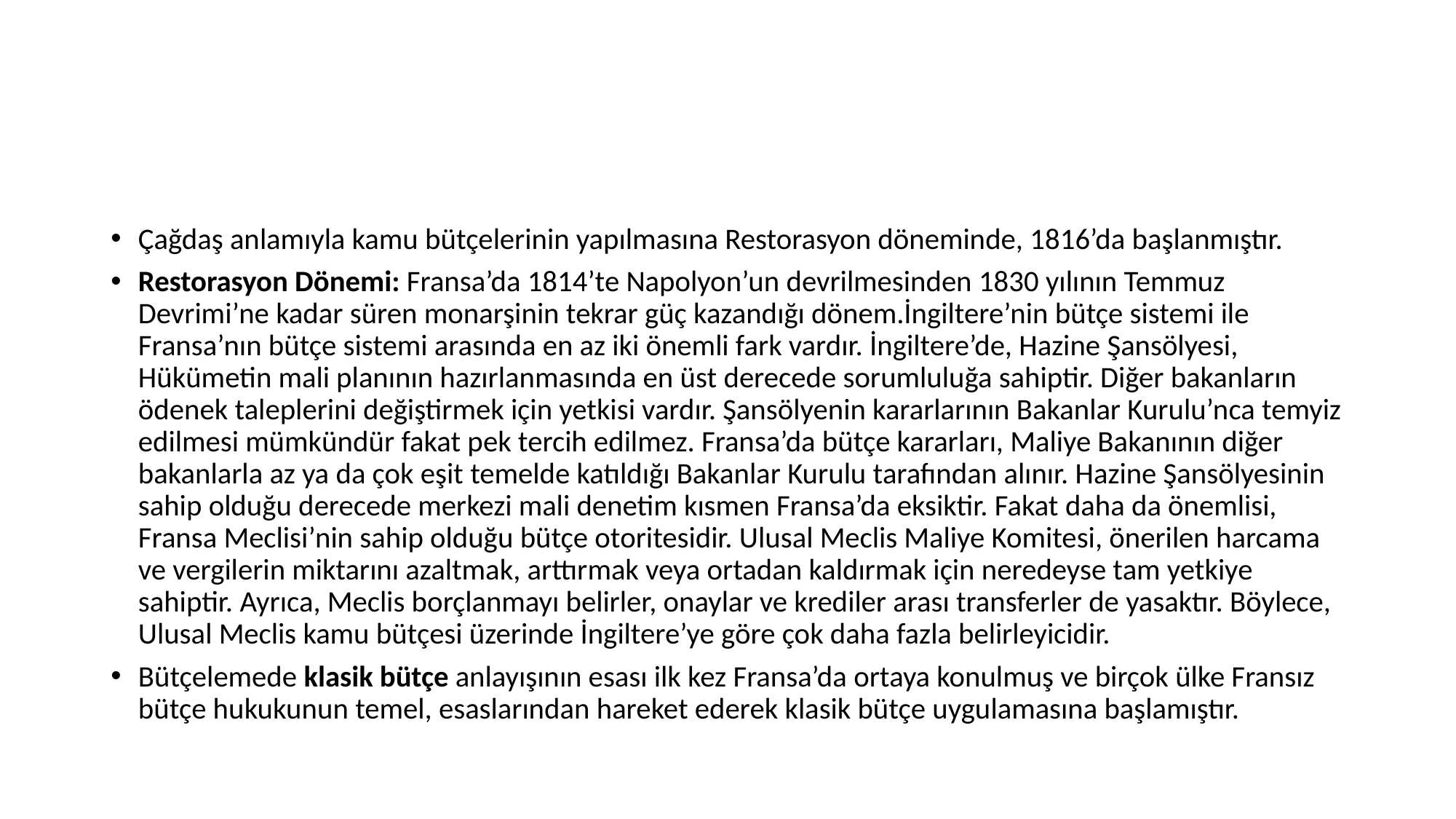

#
Çağdaş anlamıyla kamu bütçelerinin yapılmasına Restorasyon döneminde, 1816’da başlanmıştır.
Restorasyon Dönemi: Fransa’da 1814’te Napolyon’un devrilmesinden 1830 yılının Temmuz Devrimi’ne kadar süren monarşinin tekrar güç kazandığı dönem.İngiltere’nin bütçe sistemi ile Fransa’nın bütçe sistemi arasında en az iki önemli fark vardır. İngiltere’de, Hazine Şansölyesi, Hükümetin mali planının hazırlanmasında en üst derecede sorumluluğa sahiptir. Diğer bakanların ödenek taleplerini değiştirmek için yetkisi vardır. Şansölyenin kararlarının Bakanlar Kurulu’nca temyiz edilmesi mümkündür fakat pek tercih edilmez. Fransa’da bütçe kararları, Maliye Bakanının diğer bakanlarla az ya da çok eşit temelde katıldığı Bakanlar Kurulu tarafından alınır. Hazine Şansölyesinin sahip olduğu derecede merkezi mali denetim kısmen Fransa’da eksiktir. Fakat daha da önemlisi, Fransa Meclisi’nin sahip olduğu bütçe otoritesidir. Ulusal Meclis Maliye Komitesi, önerilen harcama ve vergilerin miktarını azaltmak, arttırmak veya ortadan kaldırmak için neredeyse tam yetkiye sahiptir. Ayrıca, Meclis borçlanmayı belirler, onaylar ve krediler arası transferler de yasaktır. Böylece, Ulusal Meclis kamu bütçesi üzerinde İngiltere’ye göre çok daha fazla belirleyicidir.
Bütçelemede klasik bütçe anlayışının esası ilk kez Fransa’da ortaya konulmuş ve birçok ülke Fransız bütçe hukukunun temel, esaslarından hareket ederek klasik bütçe uygulamasına başlamıştır.